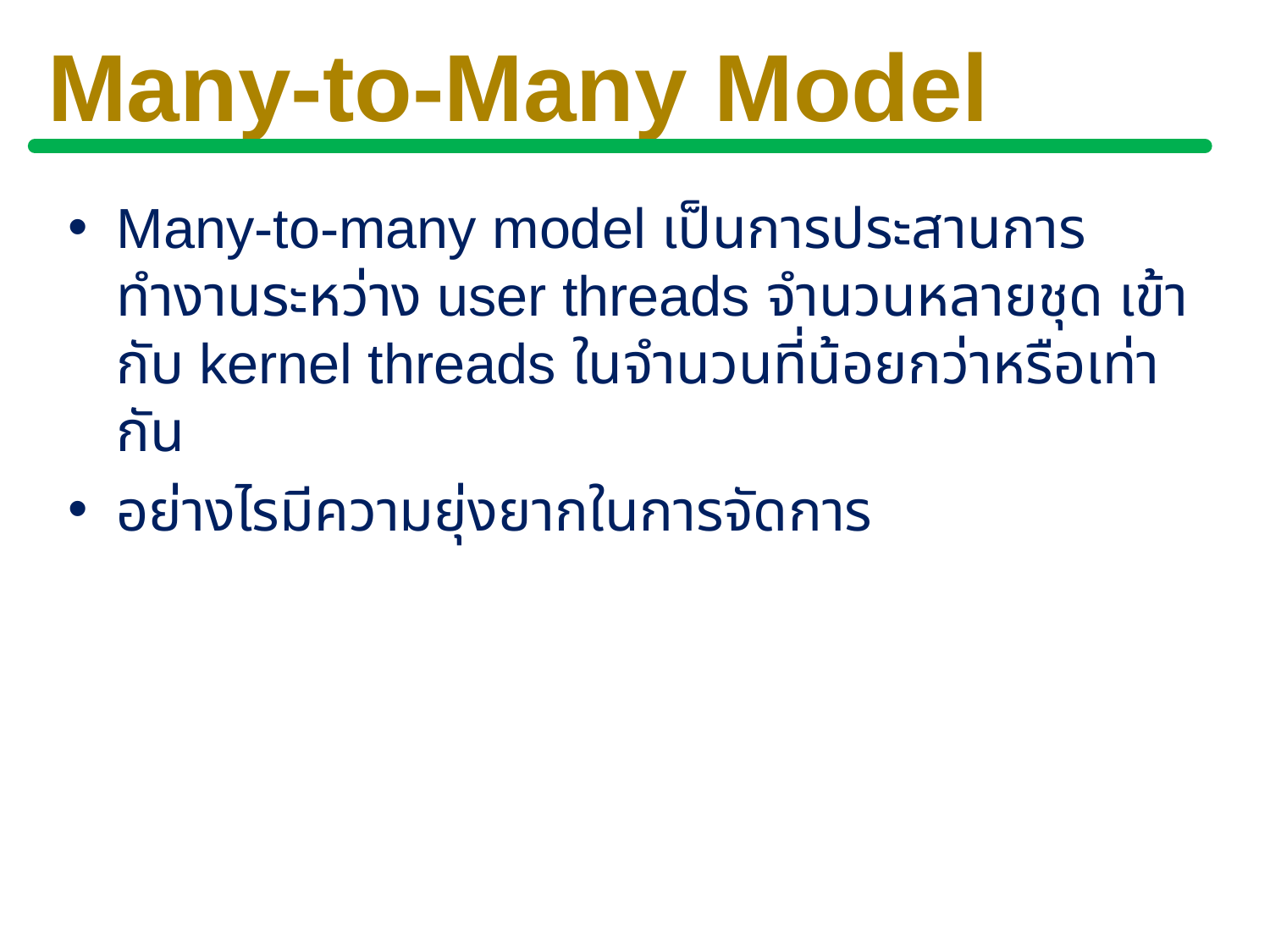

# Many-to-Many Model
Many-to-many model เป็นการประสานการทำงานระหว่าง user threads จำนวนหลายชุด เข้ากับ kernel threads ในจำนวนที่น้อยกว่าหรือเท่ากัน
อย่างไรมีความยุ่งยากในการจัดการ